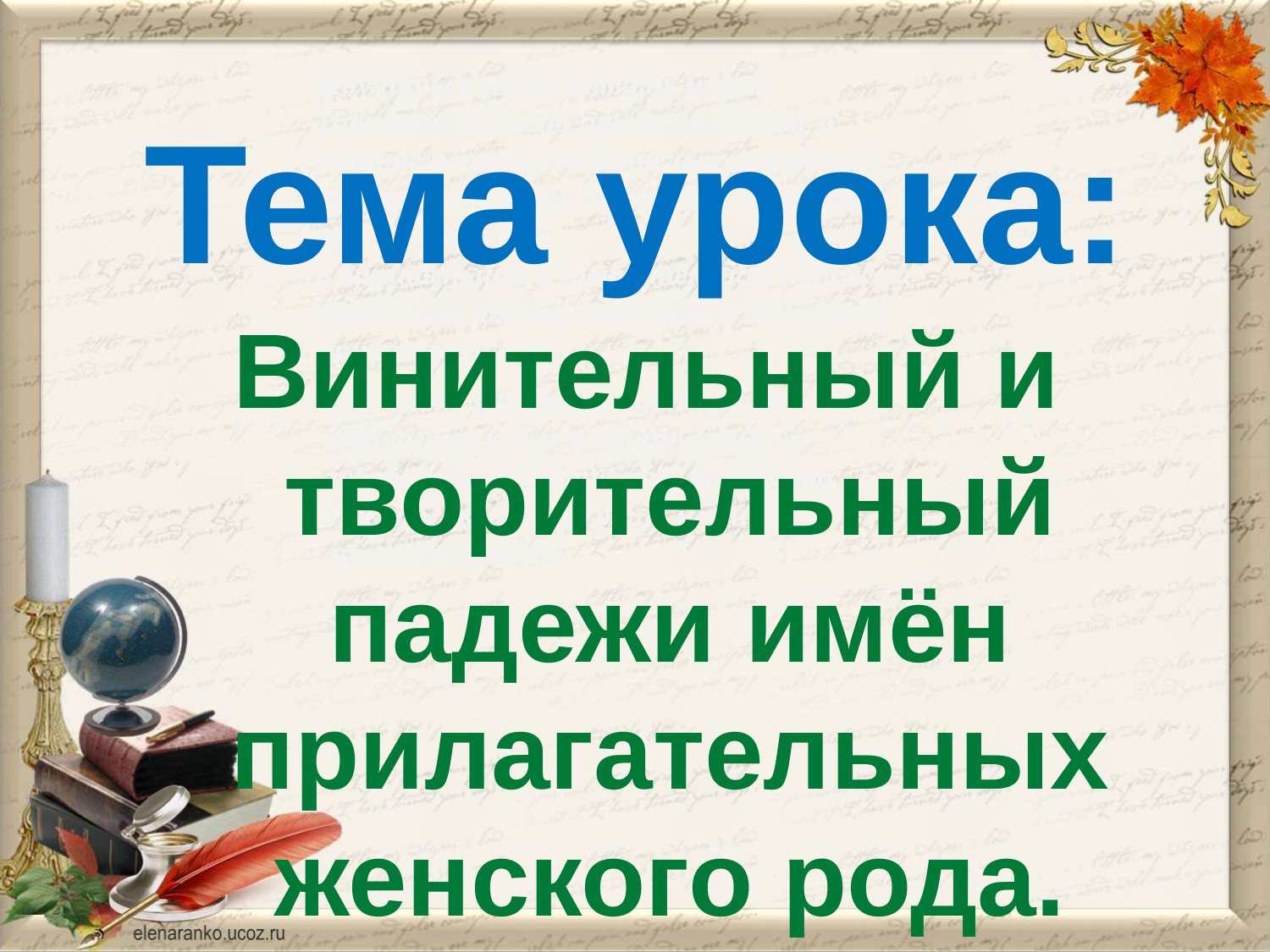

Научиться распознавать име­на Научиться име­на прилагательные в винительном и творительном падежах, правильно писать окончания этих имён прилагательных
в винительном и творительном падежах, правильно писать окончания этих имён прилагательных
# Тема урока:
Винительный и творительный падежи имён прилагательных женского рода.
Научиться распознавать име­на прилагательные в винительном и творительном падежах, правильно писать окончания этих имён прилагательных